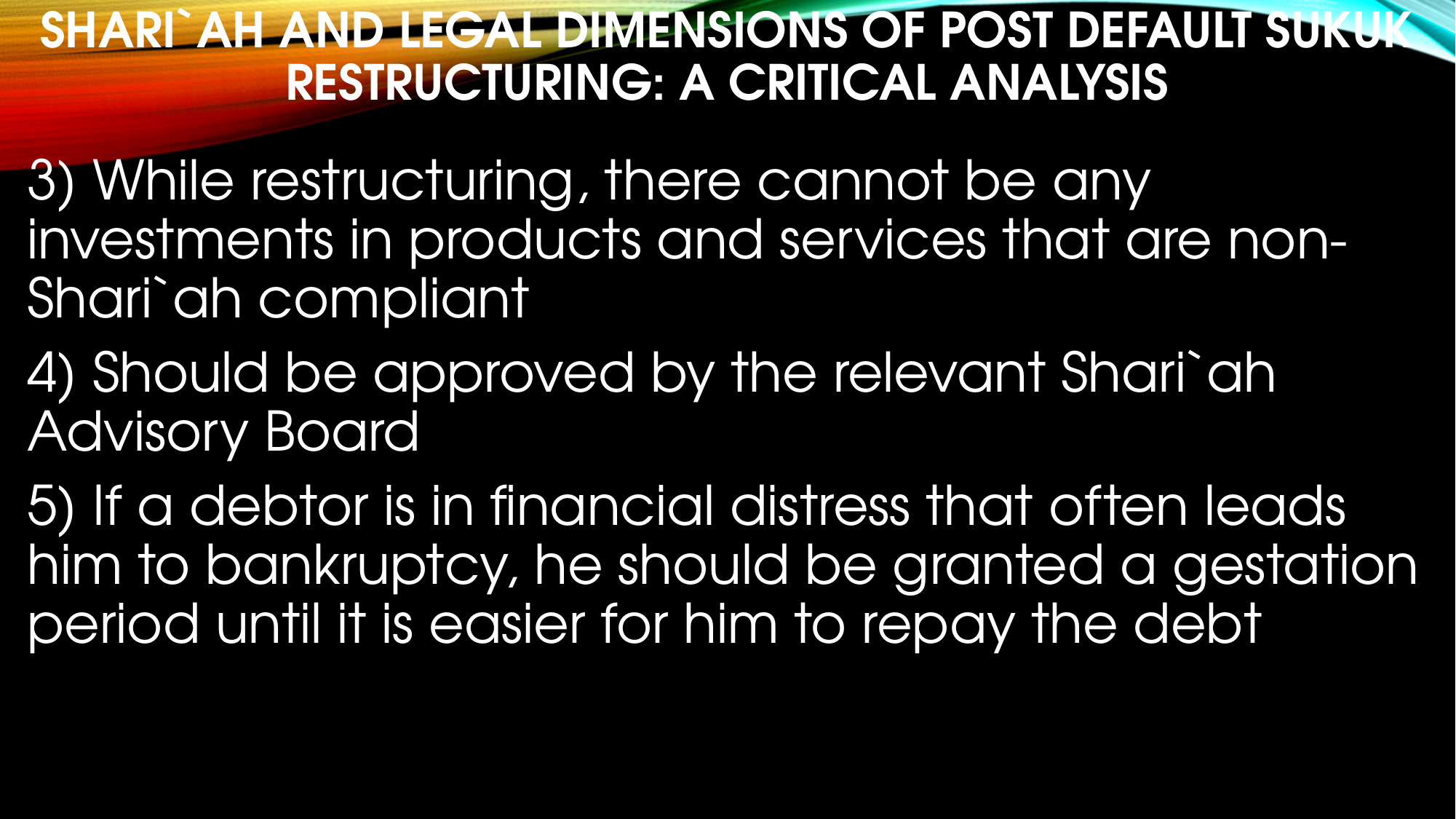

# SHARI`AH AND LEGAL DIMENSIONS OF POST DEFAULT SUKUK RESTRUCTURING: A CRITICAL ANALYSIS
3) While restructuring, there cannot be any investments in products and services that are non-Shari`ah compliant
4) Should be approved by the relevant Shari`ah Advisory Board
5) If a debtor is in financial distress that often leads him to bankruptcy, he should be granted a gestation period until it is easier for him to repay the debt